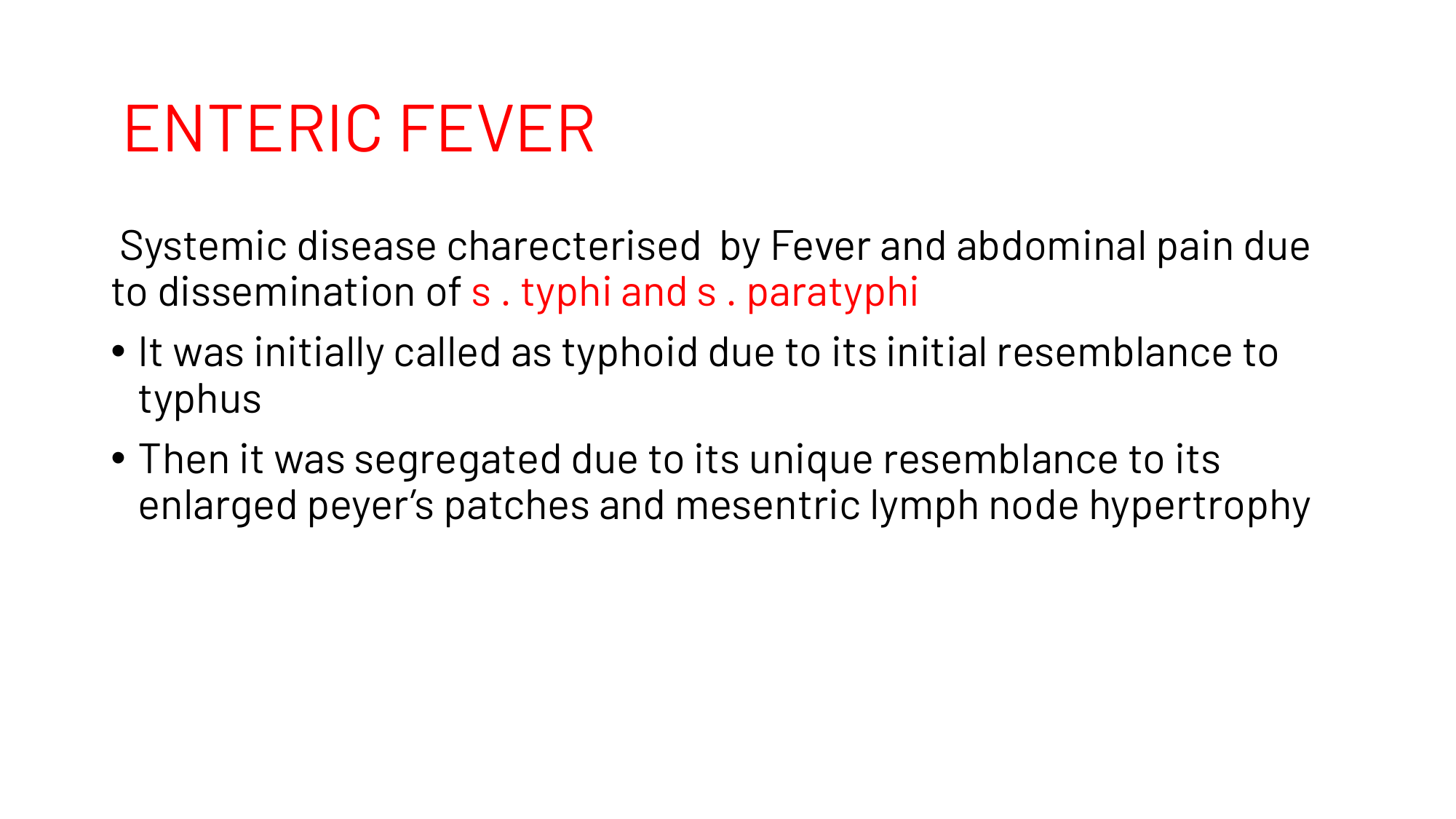

# ENTERIC FEVER
 Systemic disease charecterised  by Fever and abdominal pain due to dissemination of s . typhi and s . paratyphi
It was initially called as typhoid due to its initial resemblance to typhus
Then it was segregated due to its unique resemblance to its enlarged peyer’s patches and mesentric lymph node hypertrophy